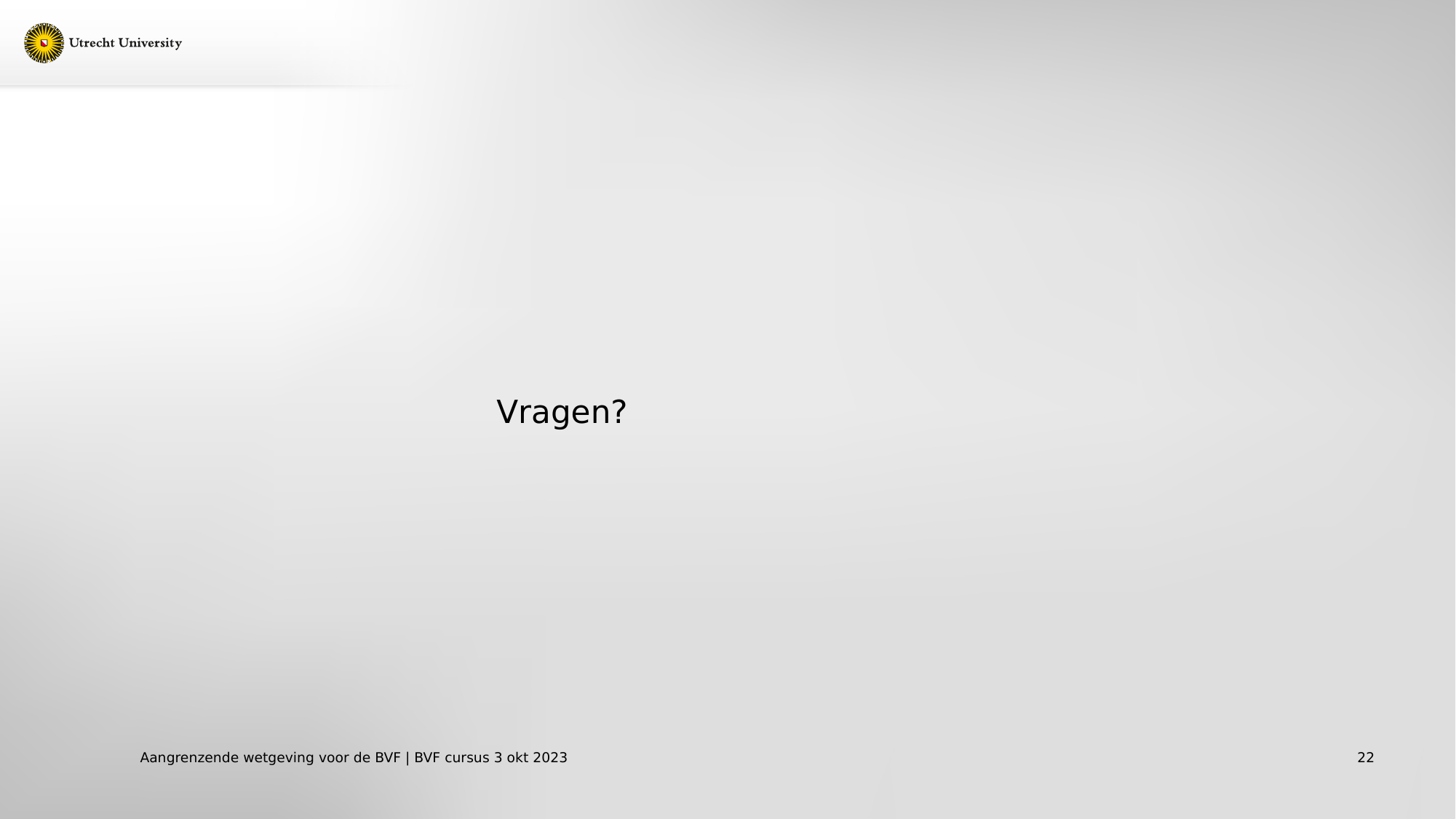

# Vragen?
22
Aangrenzende wetgeving voor de BVF | BVF cursus 3 okt 2023